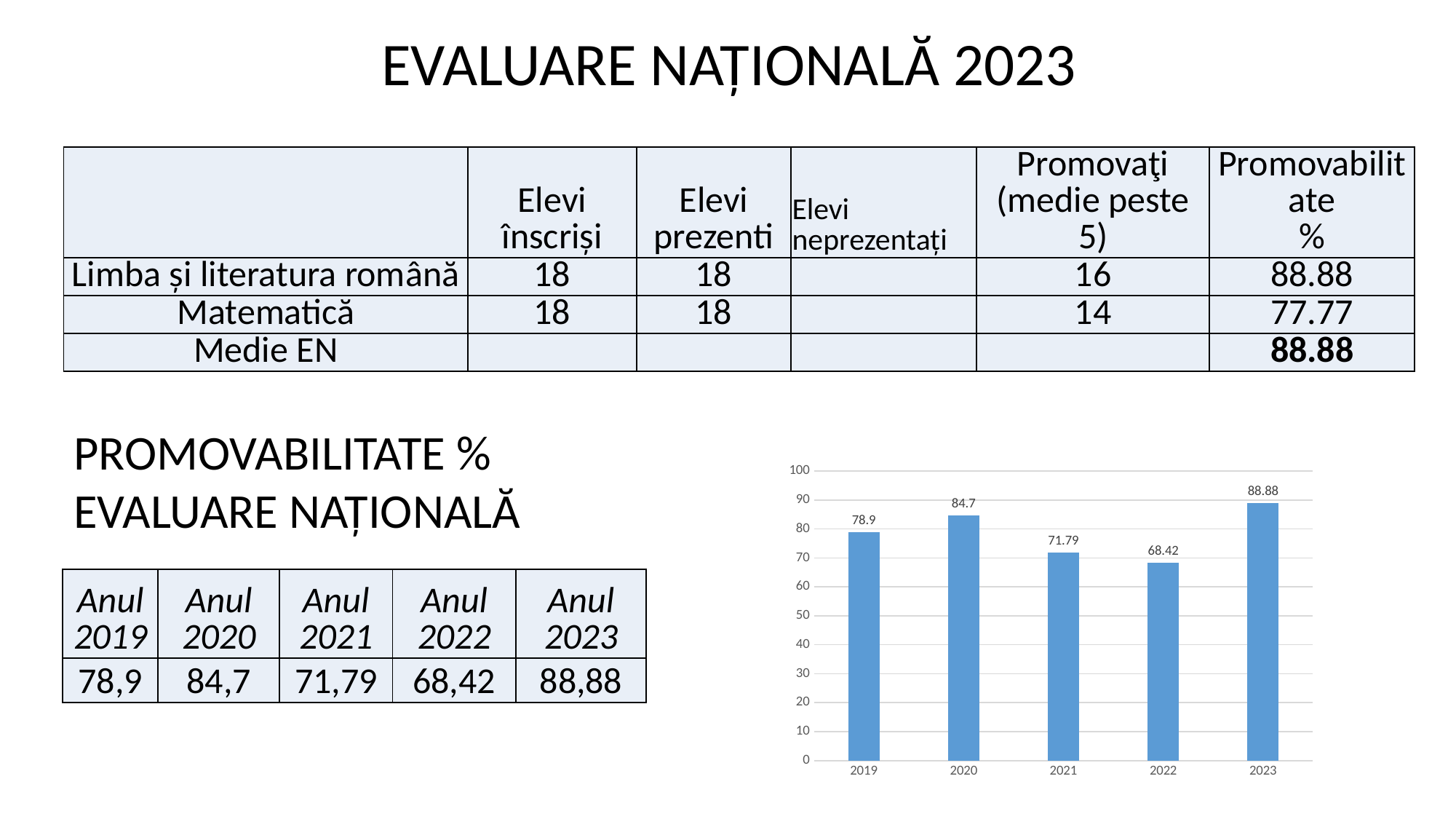

EVALUARE NAŢIONALĂ 2023
|  | Elevi înscriși | Elevi prezenti | Elevi neprezentați | Promovaţi (medie peste 5) | Promovabilitate % |
| --- | --- | --- | --- | --- | --- |
| Limba și literatura română | 18 | 18 |  | 16 | 88.88 |
| Matematică | 18 | 18 |  | 14 | 77.77 |
| Medie EN |  |  |  |  | 88.88 |
PROMOVABILITATE %
EVALUARE NAŢIONALĂ

### Chart

| Category |  |
|---|---|
| 2019 | 78.9 |
| 2020 | 84.7 |
| 2021 | 71.79 |
| 2022 | 68.42 |
| 2023 | 88.88 |
| Anul 2019 | Anul 2020 | Anul 2021 | Anul 2022 | Anul 2023 |
| --- | --- | --- | --- | --- |
| 78,9 | 84,7 | 71,79 | 68,42 | 88,88 |